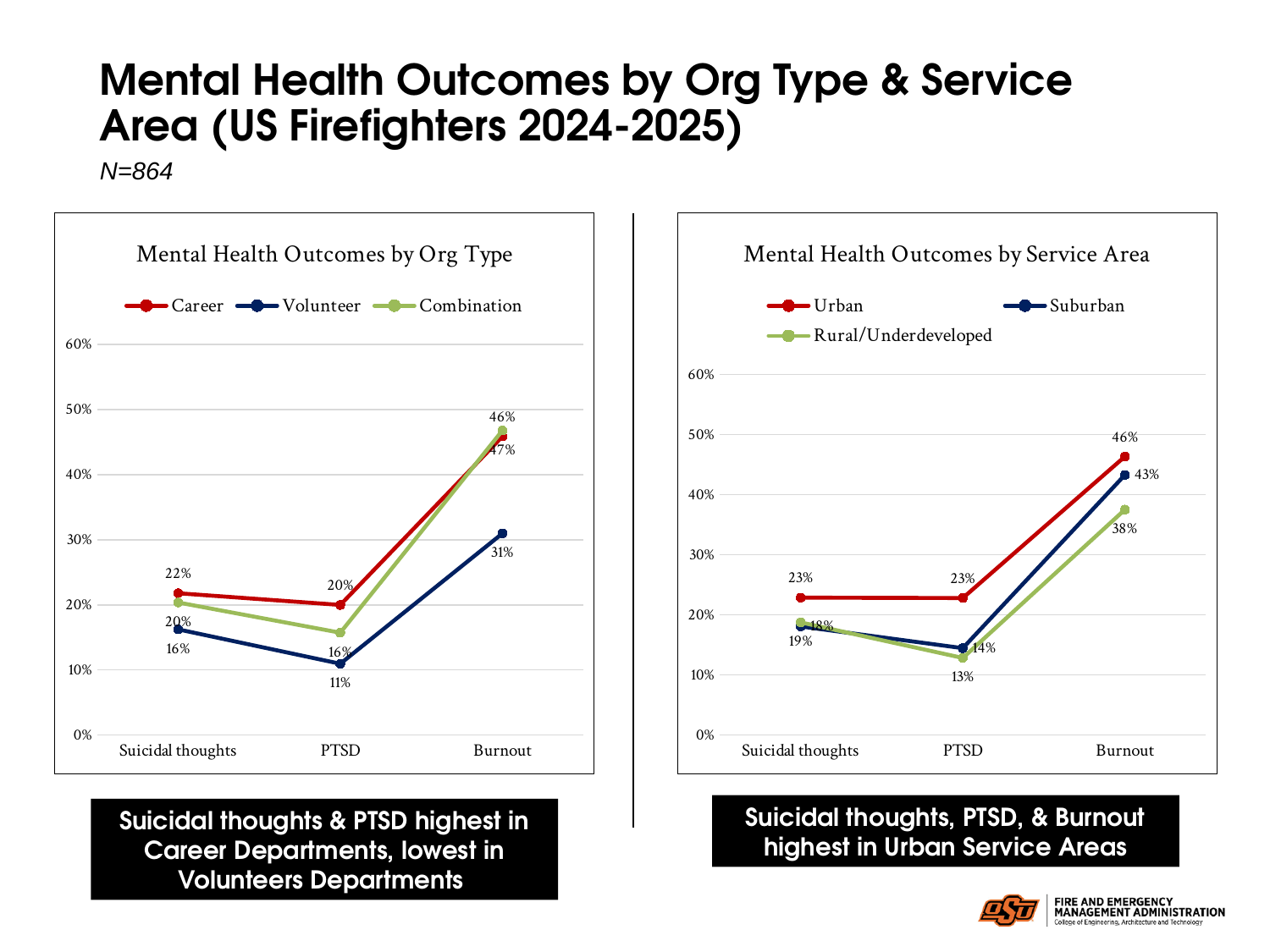

Mental Health Outcomes by Org Type & Service Area (US Firefighters 2024-2025)
N=864

### Chart: Mental Health Outcomes by Org Type

| Category | Career | Volunteer | Combination |
|---|---|---|---|
| Suicidal thoughts | 0.2178 | 0.1623 | 0.2036 |
| PTSD | 0.1998 | 0.1095 | 0.1571 |
| Burnout | 0.4586 | 0.3096 | 0.4678 |

### Chart: Mental Health Outcomes by Service Area

| Category | Urban | Suburban | Rural/Underdeveloped |
|---|---|---|---|
| Suicidal thoughts | 0.2287 | 0.1808 | 0.1875 |
| PTSD | 0.228 | 0.1446 | 0.1283 |
| Burnout | 0.4636 | 0.433 | 0.3752 |
Suicidal thoughts, PTSD, & Burnout highest in Urban Service Areas
Suicidal thoughts & PTSD highest in Career Departments, lowest in Volunteers Departments